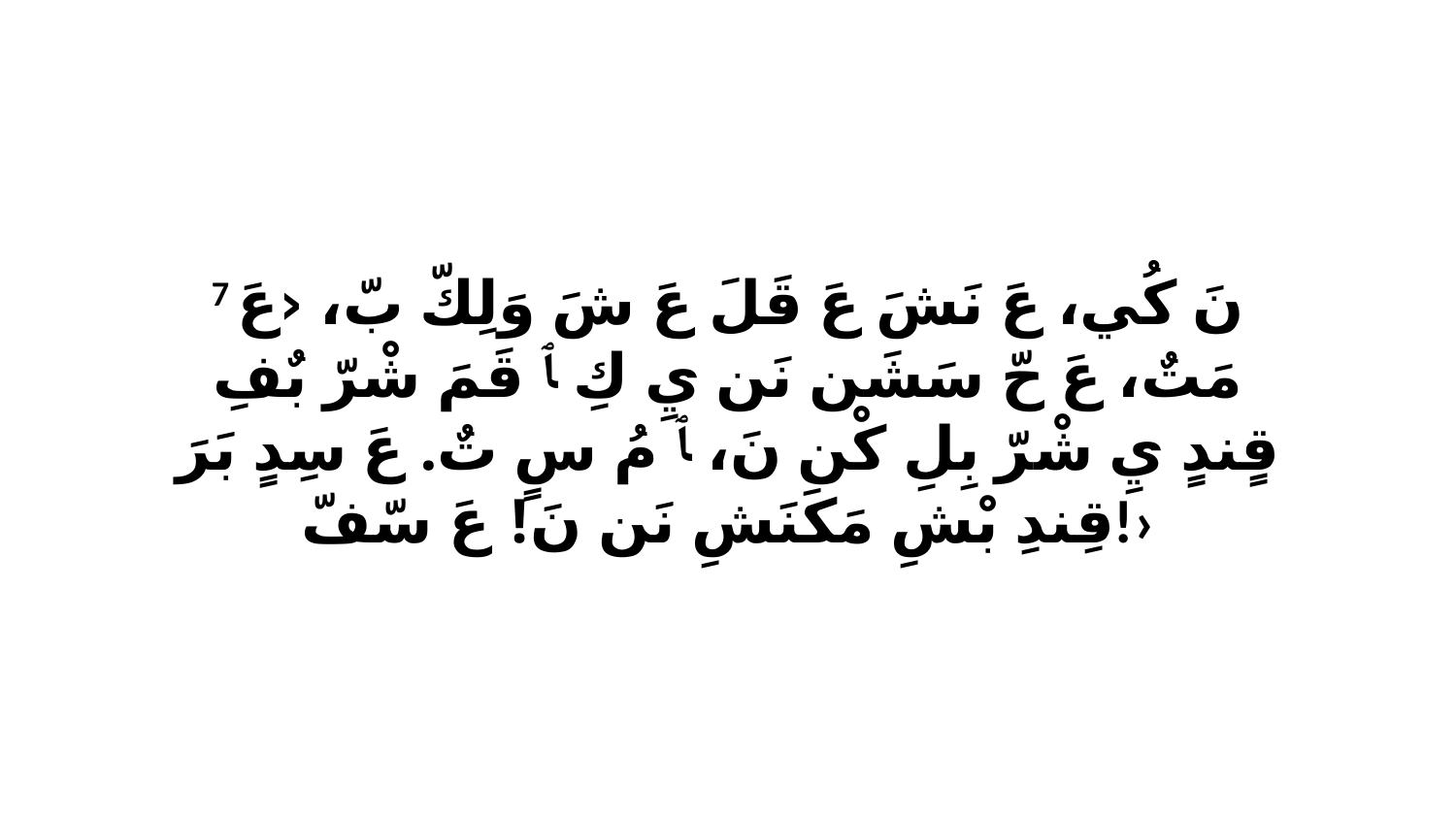

7 نَ كُي، عَ نَشَ عَ قَلَ عَ شَ وَلِكّ بّ، ‹عَ مَتٌ، عَ حّ سَشَن نَن يِ كِ ﭑ قَمَ شْرّ بٌفِ قٍندٍ يِ شْرّ بِلِ كْن نَ، ﭑ مُ سٍ تٌ. عَ سِدٍ بَرَ قِندِ بْشِ مَكَنَشِ نَن نَ! عَ سّفّ!›